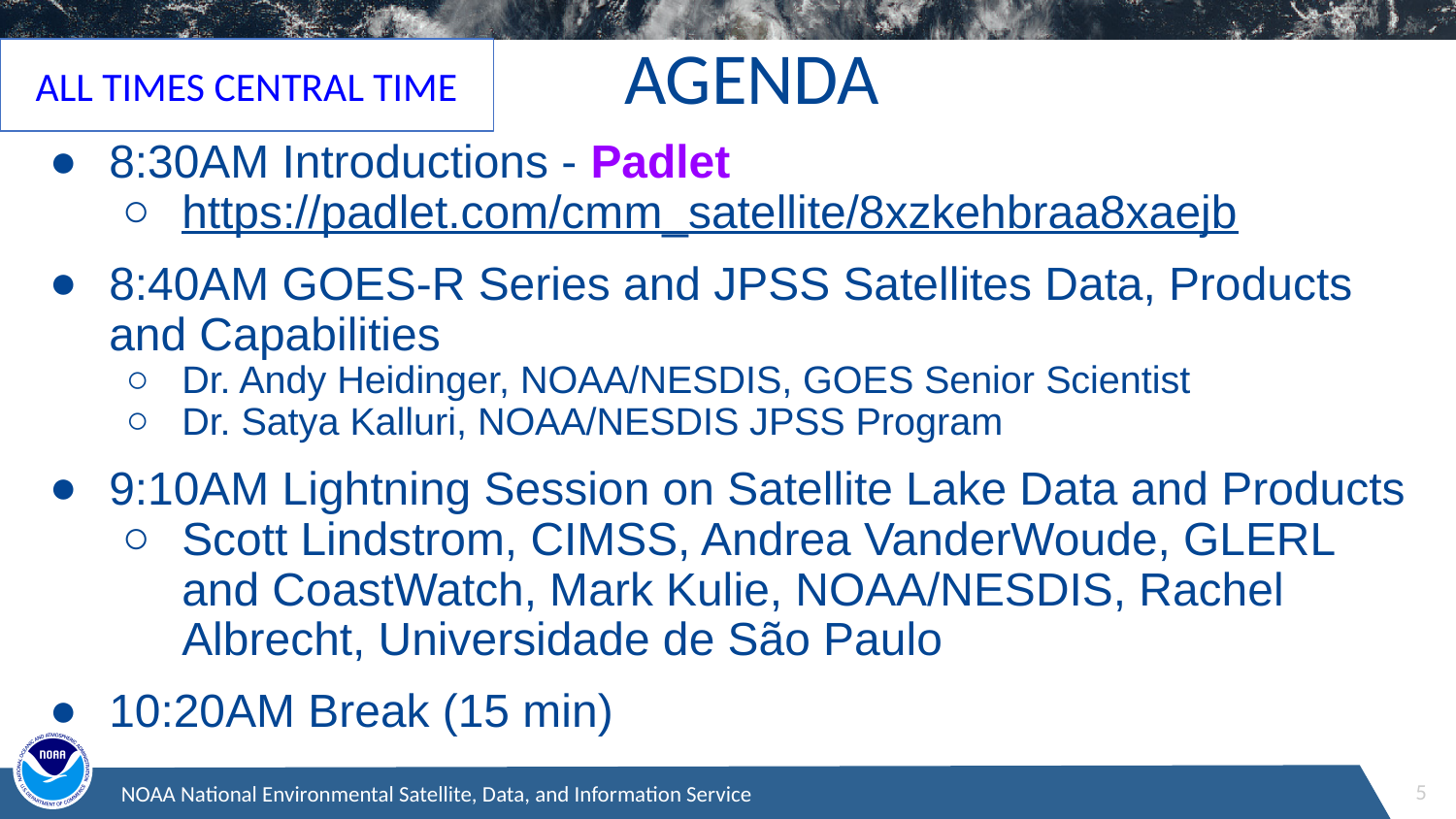

# AGENDA
ALL TIMES CENTRAL TIME
8:30AM Introductions - Padlet
https://padlet.com/cmm_satellite/8xzkehbraa8xaejb

8:40AM GOES-R Series and JPSS Satellites Data, Products and Capabilities
Dr. Andy Heidinger, NOAA/NESDIS, GOES Senior Scientist
Dr. Satya Kalluri, NOAA/NESDIS JPSS Program

9:10AM Lightning Session on Satellite Lake Data and Products
Scott Lindstrom, CIMSS, Andrea VanderWoude, GLERL and CoastWatch, Mark Kulie, NOAA/NESDIS, Rachel Albrecht, Universidade de São Paulo

10:20AM Break (15 min)